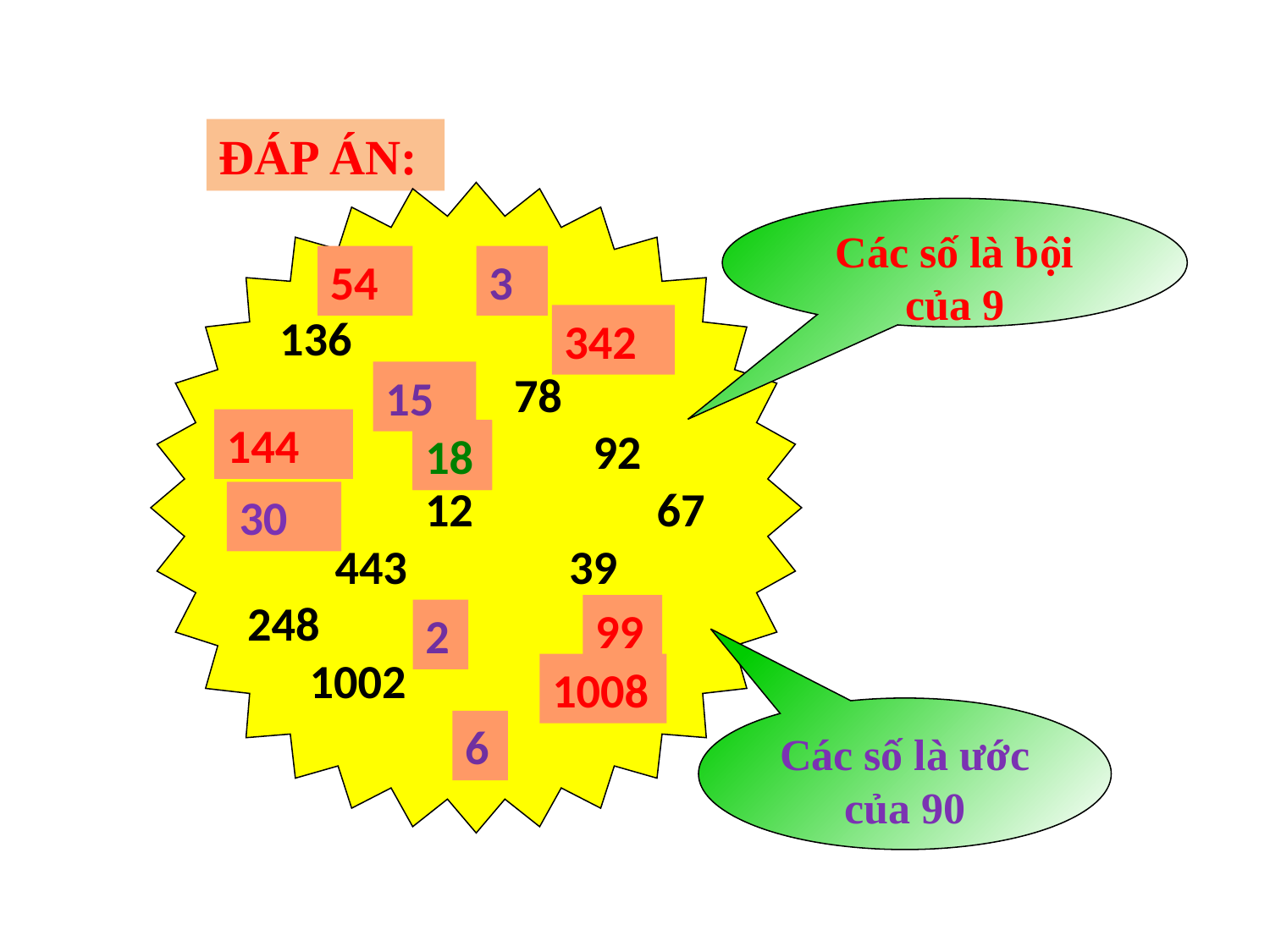

ĐÁP ÁN:
 54         3
136                   342
15       78
144           18           92
30            12                 67
443               39
  248          2             99
             1008
6
Các số là bội của 9
54
3
342
15
144
18
18
18
30
99
2
1008
Các số là ước của 90
6